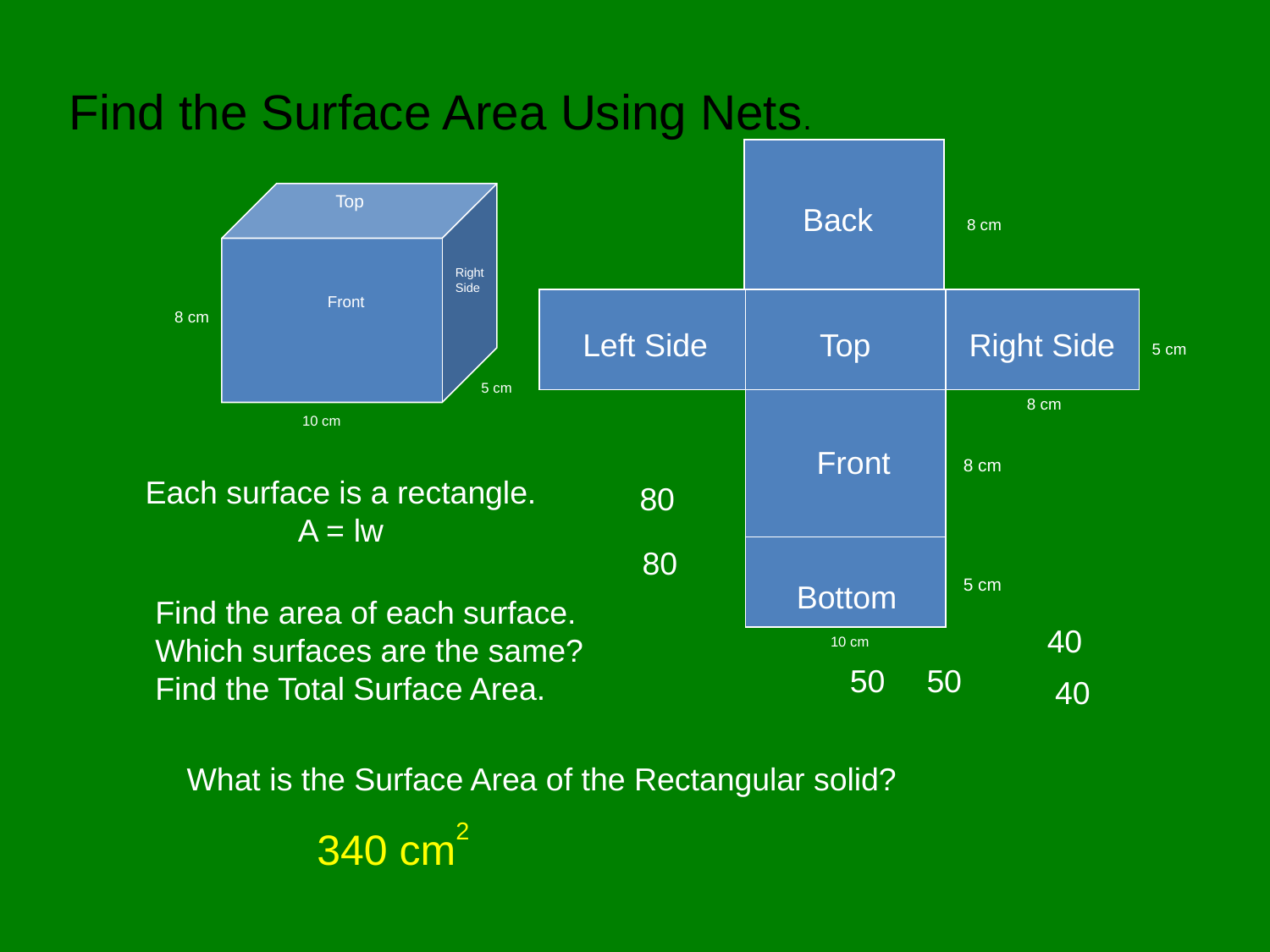

Find the Surface Area Using Nets.

Top
Back
8 cm
Right
Side
Front

8 cm
Left Side
Top
Right Side
5 cm
5 cm
8 cm

10 cm
Front
8 cm
Each surface is a rectangle.
A = lw
80

80
5 cm
Bottom
Find the area of each surface.
Which surfaces are the same?
Find the Total Surface Area.
40
10 cm
50
50
40
What is the Surface Area of the Rectangular solid?
340 cm2